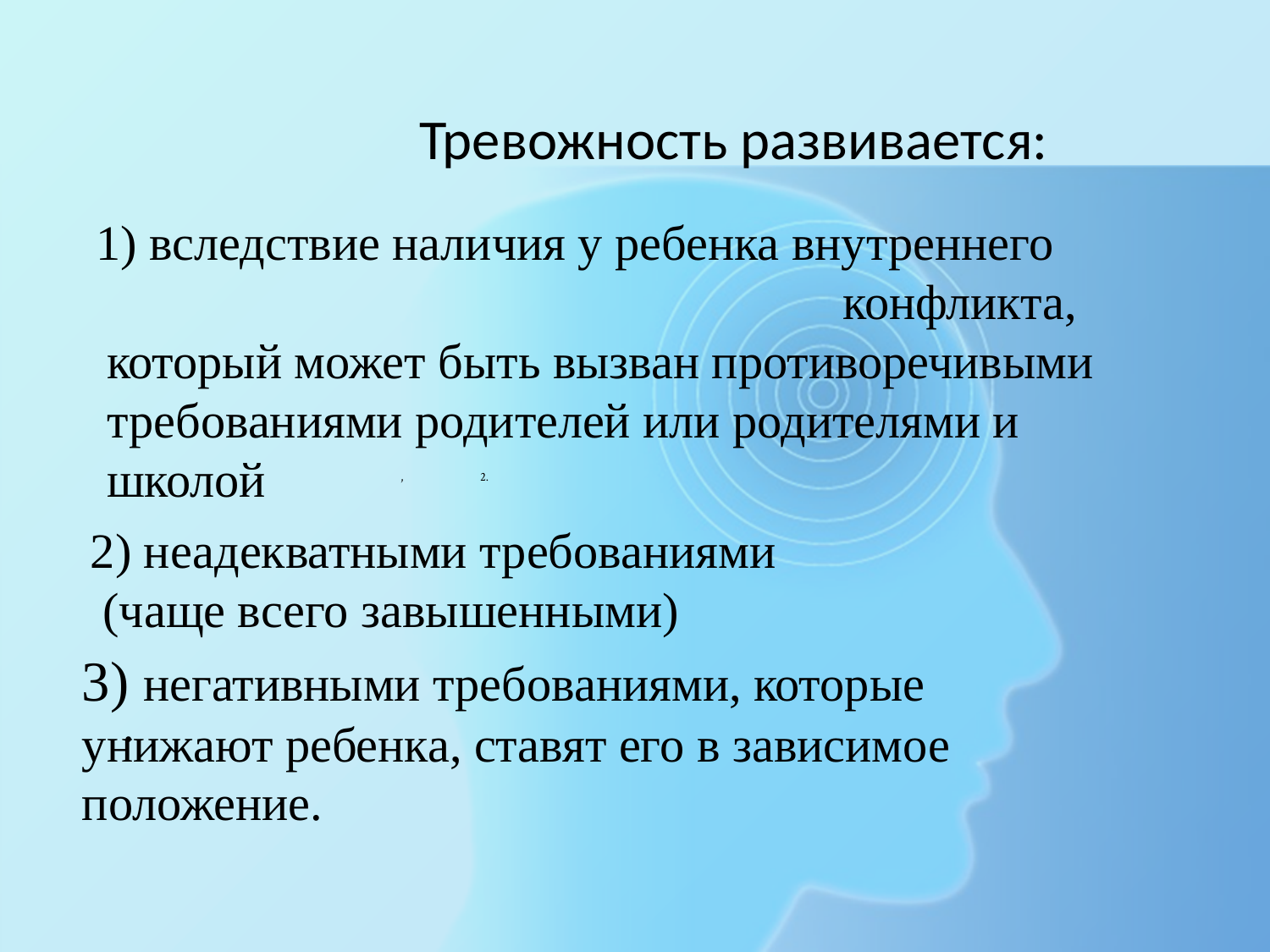

# Тревожность развивается:
   1) вследствие наличия у ребенка внутреннего                                                                       конфликта, который может быть вызван противоречивыми требованиями родителей или родителями и школой
,
 2.
2) неадекватными требованиями
 (чаще всего завышенными)
3) негативными требованиями, которые унижают ребенка, ставят его в зависимое положение.
.